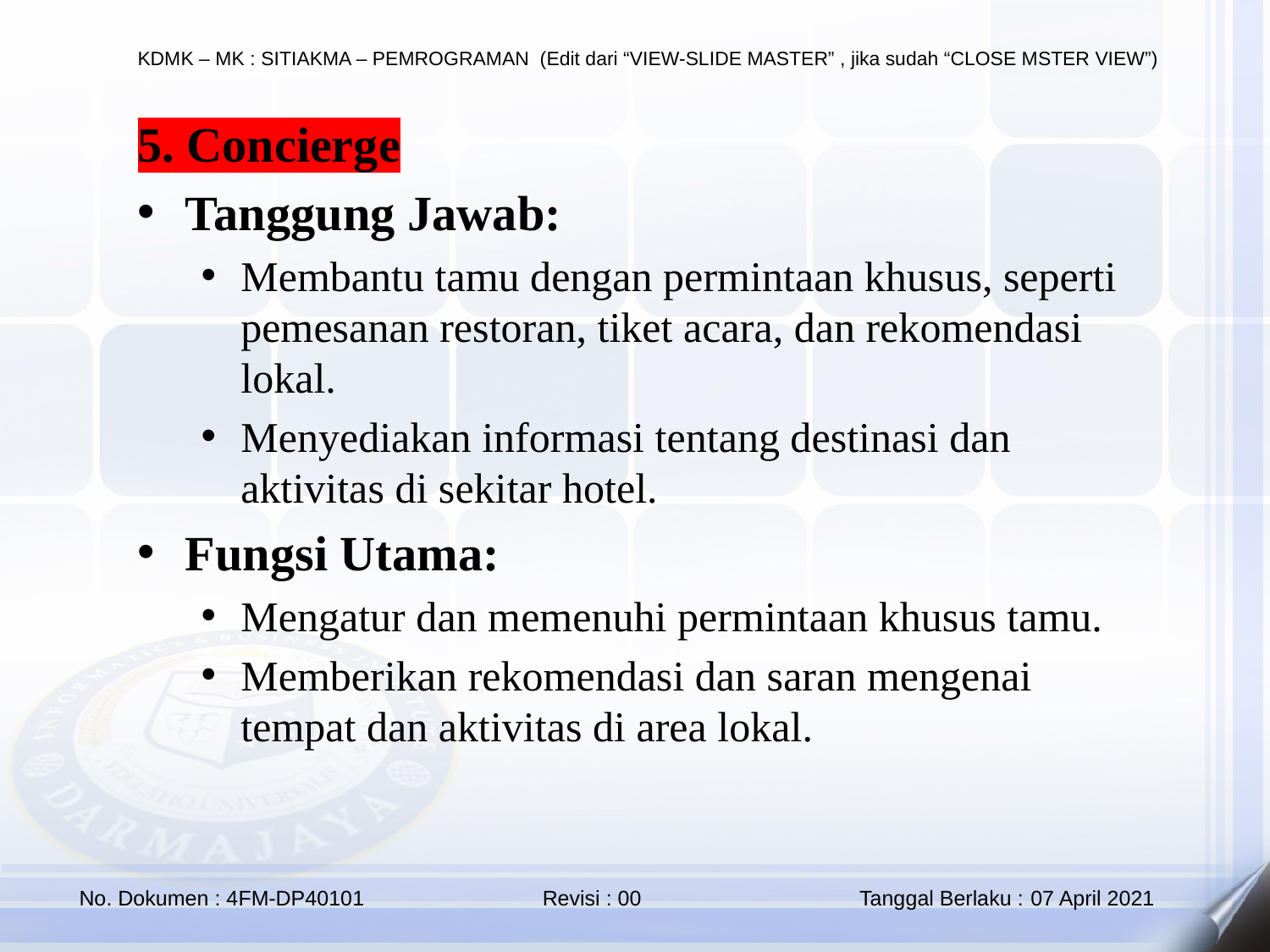

5. Concierge
Tanggung Jawab:
Membantu tamu dengan permintaan khusus, seperti pemesanan restoran, tiket acara, dan rekomendasi lokal.
Menyediakan informasi tentang destinasi dan aktivitas di sekitar hotel.
Fungsi Utama:
Mengatur dan memenuhi permintaan khusus tamu.
Memberikan rekomendasi dan saran mengenai tempat dan aktivitas di area lokal.